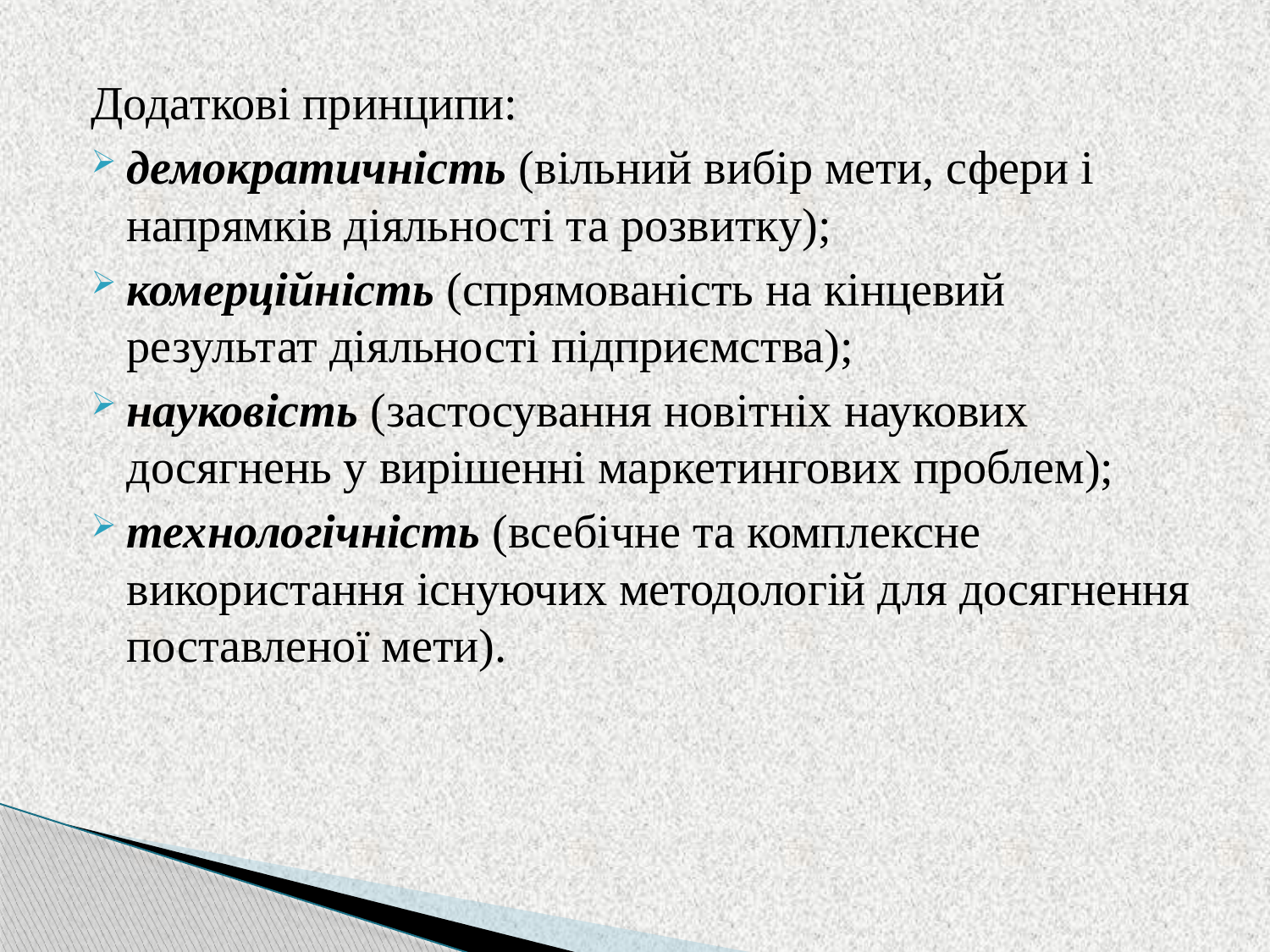

Додаткові принципи:
демократичність (вільний вибір мети, сфери і напрямків діяльності та розвитку);
комерційність (спрямованість на кінцевий результат діяльності підприємства);
науковість (застосування новітніх наукових досягнень у вирішенні маркетингових проблем);
технологічність (всебічне та комплексне використання існуючих методологій для досягнення поставленої мети).